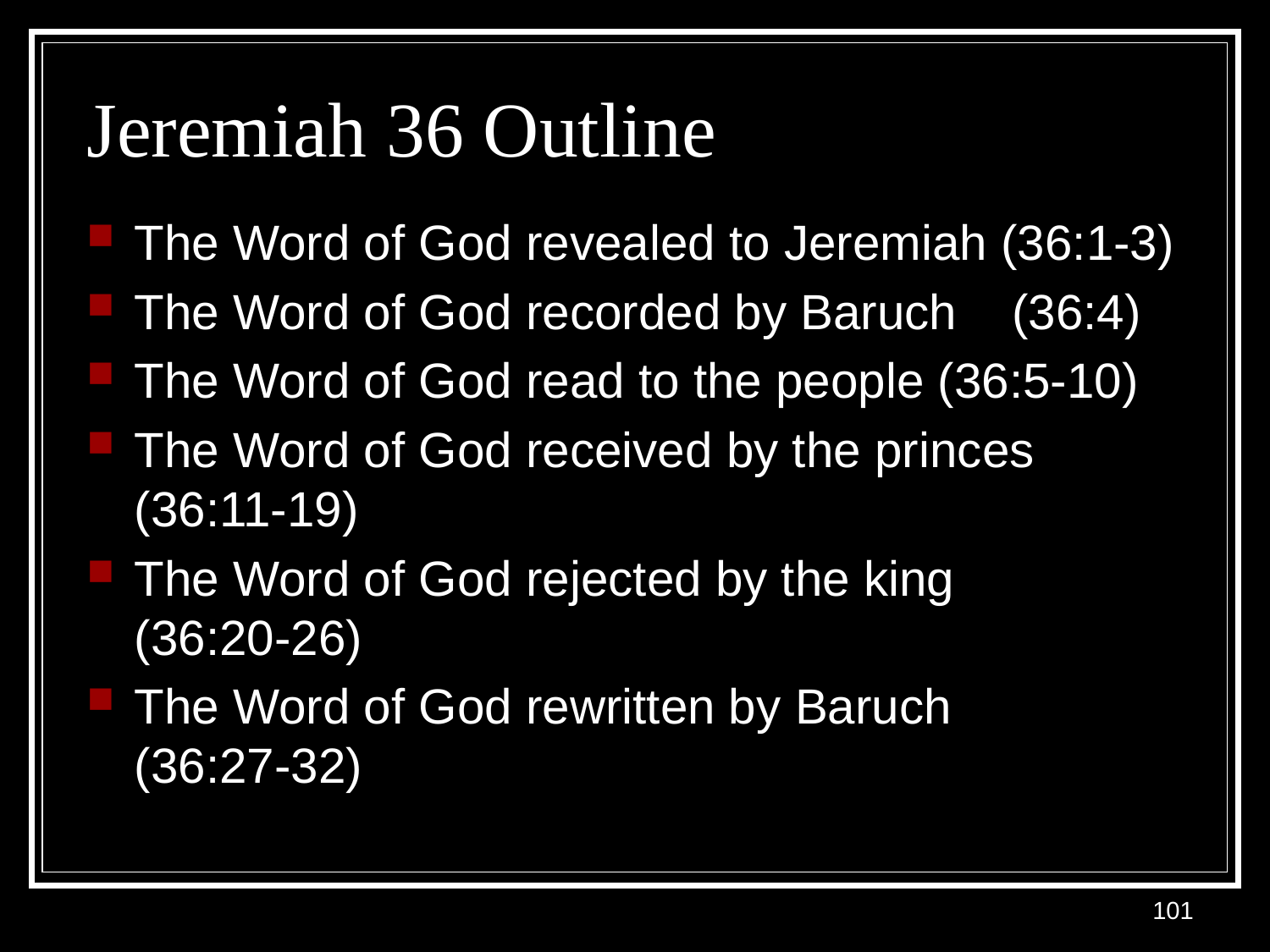

# Jeremiah 36 Outline
The Word of God revealed to Jeremiah (36:1-3)
The Word of God recorded by Baruch    (36:4)
The Word of God read to the people (36:5-10)
The Word of God received by the princes    (36:11-19)
The Word of God rejected by the king      (36:20-26)
The Word of God rewritten by Baruch       (36:27-32)

101